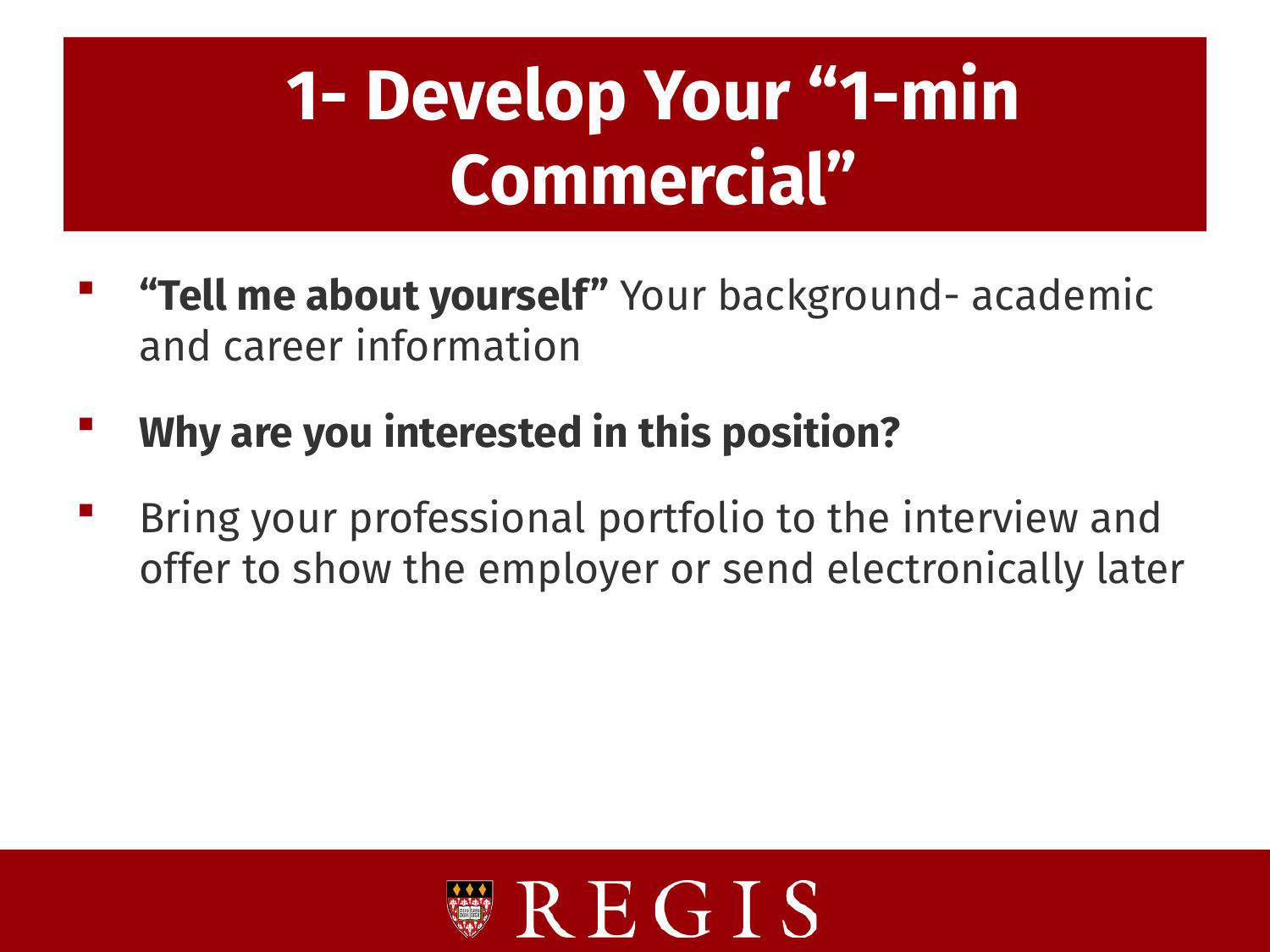

# 1- Develop Your “1-min Commercial”
“Tell me about yourself” Your background- academic and career information
Why are you interested in this position?
Bring your professional portfolio to the interview and offer to show the employer or send electronically later